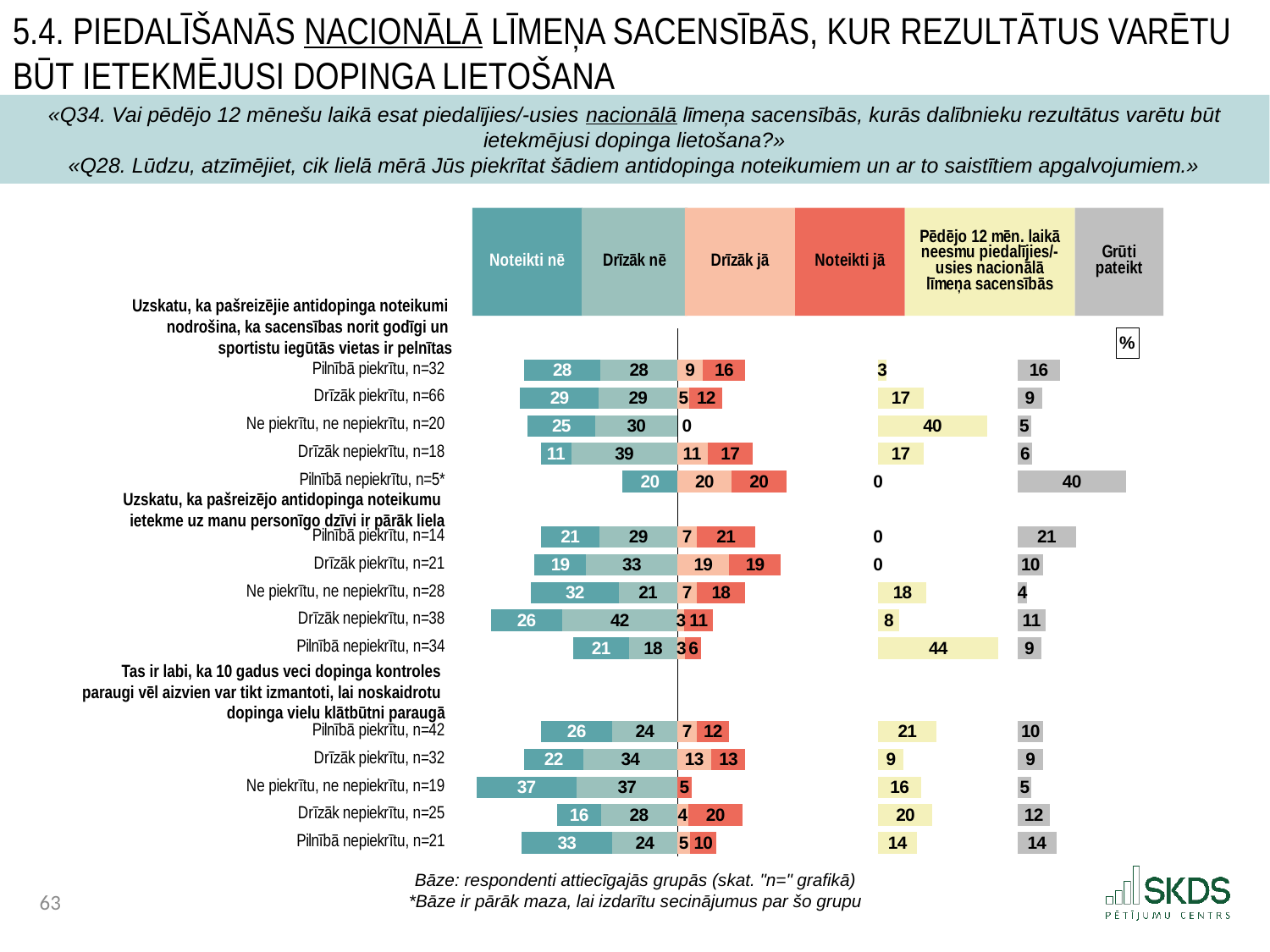

5.4. Piedalīšanās nacionālā līmeņa sacensībās, kur rezultātus varētu būt ietekmējusi dopinga lietošana
«Q34. Vai pēdējo 12 mēnešu laikā esat piedalījies/-usies nacionālā līmeņa sacensībās, kurās dalībnieku rezultātus varētu būt ietekmējusi dopinga lietošana?»
«Q28. Lūdzu, atzīmējiet, cik lielā mērā Jūs piekrītat šādiem antidopinga noteikumiem un ar to saistītiem apgalvojumiem.»

### Chart: %

| Category | . | Noteikti nē | Drīzāk nē | Drīzāk jā  | Noteikti jā | . | Pēdējo 12 mēnešu laikā neesmu  piedalījies/-usies nacionālā līmeņa sacensībās | . | Grūti pateikt |
|---|---|---|---|---|---|---|---|---|---|
|  | 80.6842105263158 | None | None | None | None | 73.66666666666667 | None | 51.11764705882353 | None |
| Pilnībā piekrītu, n=32 | 24.434210526315795 | 28.125 | 28.125 | 9.375 | 15.625 | 48.66666666666667 | 3.125 | 47.99264705882353 | 15.625 |
| Drīzāk piekrītu, n=66 | 23.108452950558217 | 28.78787878787879 | 28.78787878787879 | 4.545454545454546 | 12.121212121212121 | 57.0 | 16.666666666666668 | 34.450980392156865 | 9.090909090909092 |
| Ne piekrītu, ne nepiekrītu, n=20 | 25.684210526315795 | 25.0 | 30.0 | 0.0 | 0.0 | 73.66666666666667 | 40.0 | 11.117647058823529 | 5.0 |
| Drīzāk nepiekrītu, n=18 | 30.684210526315795 | 11.11111111111111 | 38.888888888888886 | 11.11111111111111 | 16.666666666666668 | 45.888888888888886 | 16.666666666666668 | 34.450980392156865 | 5.555555555555555 |
| Pilnībā nepiekrītu, n=5* | 60.684210526315795 | 20.0 | 0.0 | 20.0 | 20.0 | 33.66666666666667 | 0.0 | 51.11764705882353 | 40.0 |
|  | 80.6842105263158 | None | None | None | None | 73.66666666666667 | None | 51.11764705882353 | None |
| Pilnībā piekrītu, n=14 | 30.68421052631579 | 21.428571428571427 | 28.571428571428573 | 7.142857142857143 | 21.428571428571427 | 45.095238095238095 | 0.0 | 51.11764705882353 | 21.428571428571427 |
| Drīzāk piekrītu, n=21 | 28.303258145363408 | 19.047619047619047 | 33.333333333333336 | 19.047619047619047 | 19.047619047619047 | 35.57142857142857 | 0.0 | 51.11764705882353 | 9.523809523809524 |
| Ne piekrītu, ne nepiekrītu, n=28 | 27.11278195488722 | 32.142857142857146 | 21.428571428571427 | 7.142857142857143 | 17.857142857142858 | 48.666666666666664 | 17.857142857142858 | 33.260504201680675 | 3.5714285714285716 |
| Drīzāk nepiekrītu, n=38 | 12.26315789473685 | 26.31578947368421 | 42.10526315789474 | 2.6315789473684212 | 10.526315789473685 | 60.50877192982456 | 7.894736842105263 | 43.22291021671827 | 10.526315789473685 |
| Pilnībā nepiekrītu, n=34 | 42.44891640866873 | 20.58823529411765 | 17.647058823529413 | 2.9411764705882355 | 5.882352941176471 | 64.84313725490196 | 44.11764705882353 | 7.0 | 8.823529411764707 |
|  | None | None | None | None | None | None | None | None | None |
|  | 80.6842105263158 | None | None | None | None | 73.66666666666667 | None | 51.11764705882353 | None |
| Pilnībā piekrītu, n=42 | 30.684210526315795 | 26.19047619047619 | 23.80952380952381 | 7.142857142857143 | 11.904761904761905 | 54.61904761904762 | 21.428571428571427 | 29.689075630252102 | 9.523809523809524 |
| Drīzāk piekrītu, n=32 | 24.434210526315795 | 21.875 | 34.375 | 12.5 | 12.5 | 48.66666666666667 | 9.375 | 41.74264705882353 | 9.375 |
| Ne piekrītu, ne nepiekrītu, n=19 | 7.0 | 36.8421052631579 | 36.8421052631579 | None | 5.2631578947368425 | 68.40350877192984 | 15.789473684210526 | 35.328173374613 | 5.2631578947368425 |
| Drīzāk nepiekrītu, n=25 | 36.684210526315795 | 16.0 | 28.0 | 4.0 | 20.0 | 49.66666666666667 | 20.0 | 31.11764705882353 | 12.0 |
| Pilnībā nepiekrītu, n=21 | 23.54135338345865 | 33.333333333333336 | 23.80952380952381 | 4.761904761904762 | 9.523809523809524 | 59.38095238095239 | 14.285714285714286 | 36.831932773109244 | 14.285714285714286 |
Uzskatu, ka pašreizējie antidopinga noteikumi
nodrošina, ka sacensības norit godīgi un
sportistu iegūtās vietas ir pelnītas
Uzskatu, ka pašreizējo antidopinga noteikumu
ietekme uz manu personīgo dzīvi ir pārāk liela
Tas ir labi, ka 10 gadus veci dopinga kontroles
paraugi vēl aizvien var tikt izmantoti, lai noskaidrotu
dopinga vielu klātbūtni paraugā
Bāze: respondenti attiecīgajās grupās (skat. "n=" grafikā)
*Bāze ir pārāk maza, lai izdarītu secinājumus par šo grupu